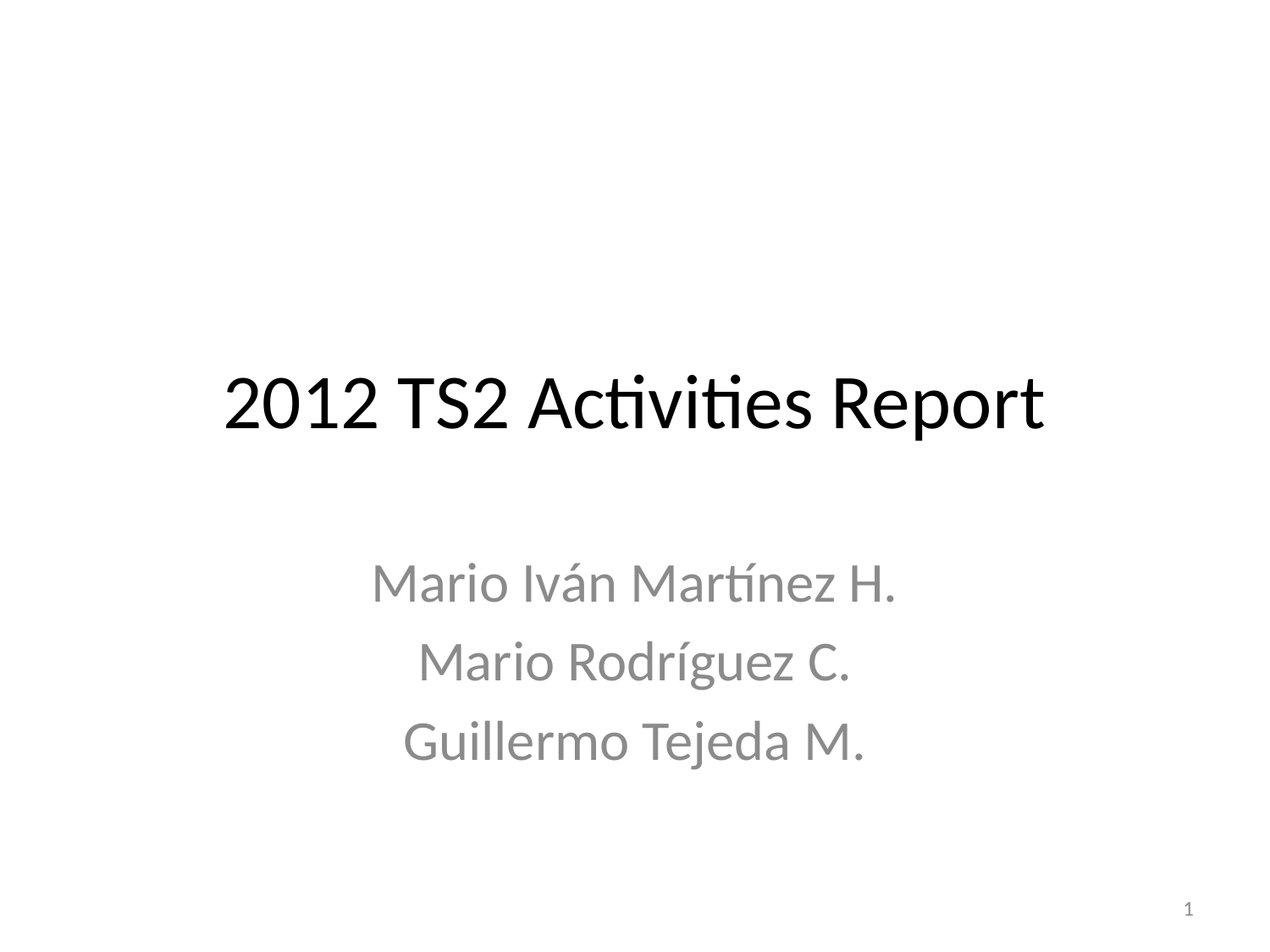

# 2012 TS2 Activities Report
Mario Iván Martínez H.
Mario Rodríguez C.
Guillermo Tejeda M.
1